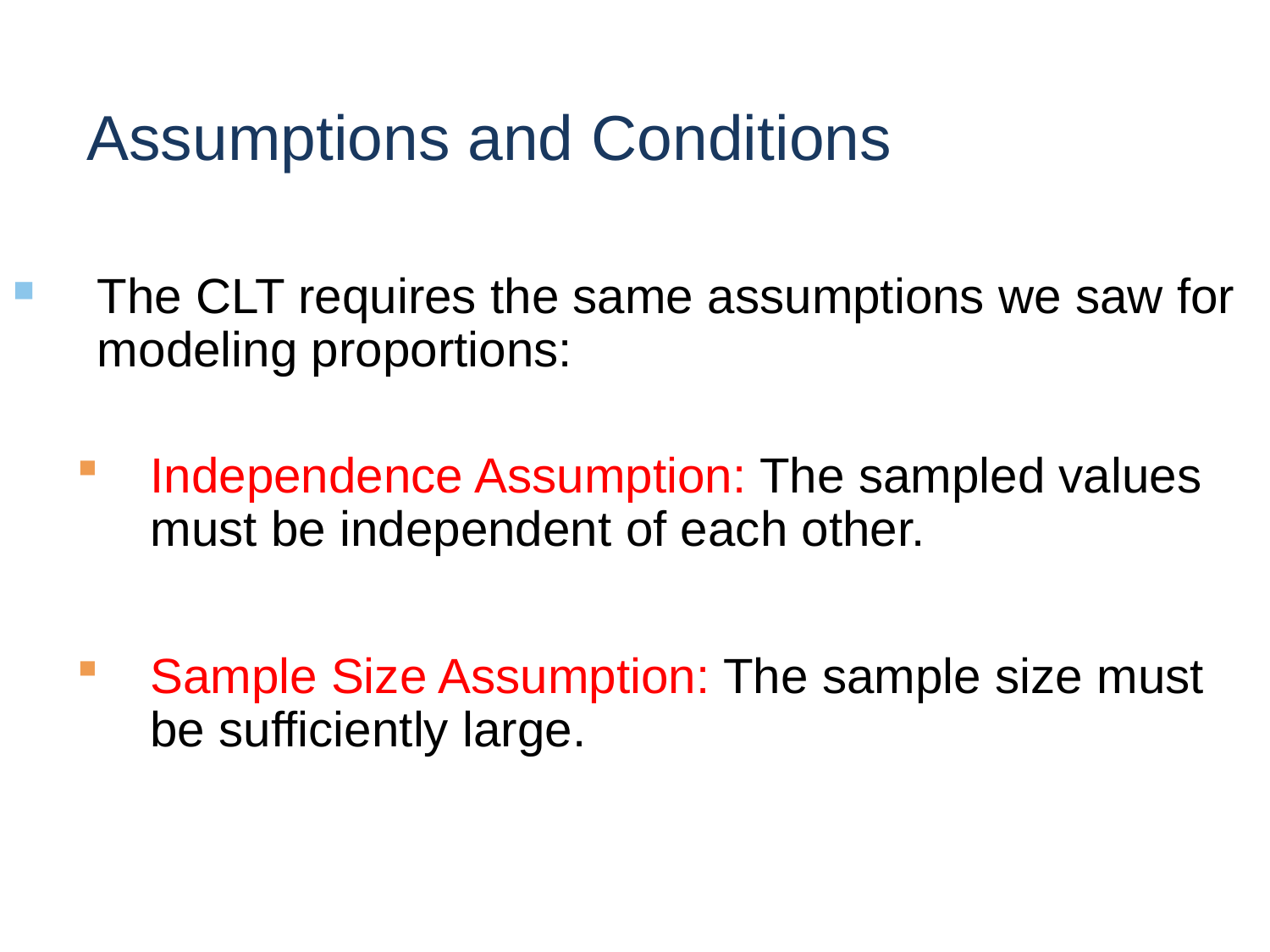

# Assumptions and Conditions
The CLT requires the same assumptions we saw for modeling proportions:

Independence Assumption: The sampled values must be independent of each other.

Sample Size Assumption: The sample size must be sufficiently large.